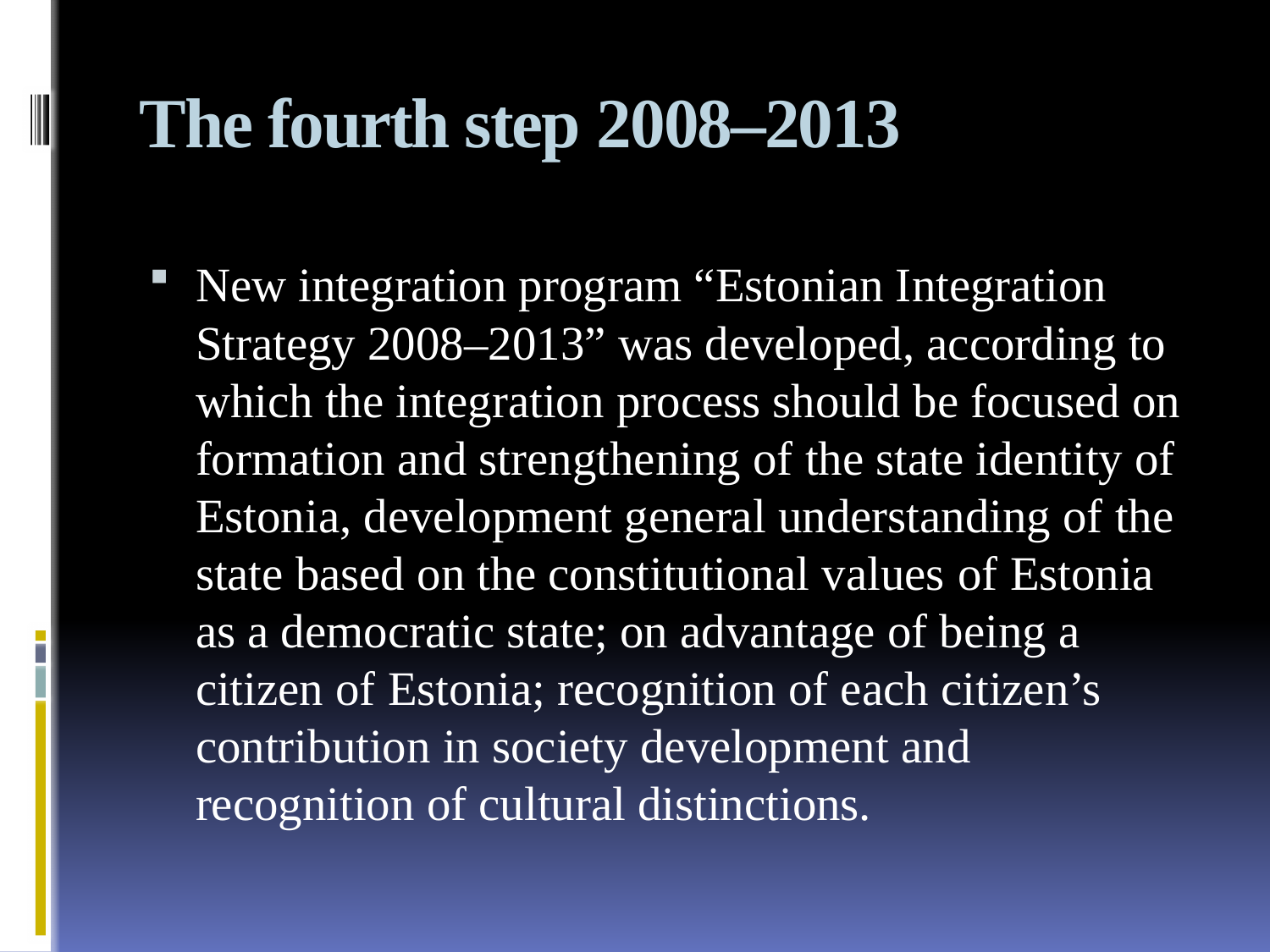

# The fourth step 2008–2013
New integration program “Estonian Integration Strategy 2008–2013” was developed, according to which the integration process should be focused on formation and strengthening of the state identity of Estonia, development general understanding of the state based on the constitutional values ​​of Estonia as a democratic state; on advantage of being a citizen of Estonia; recognition of each citizen’s contribution in society development and recognition of cultural distinctions.